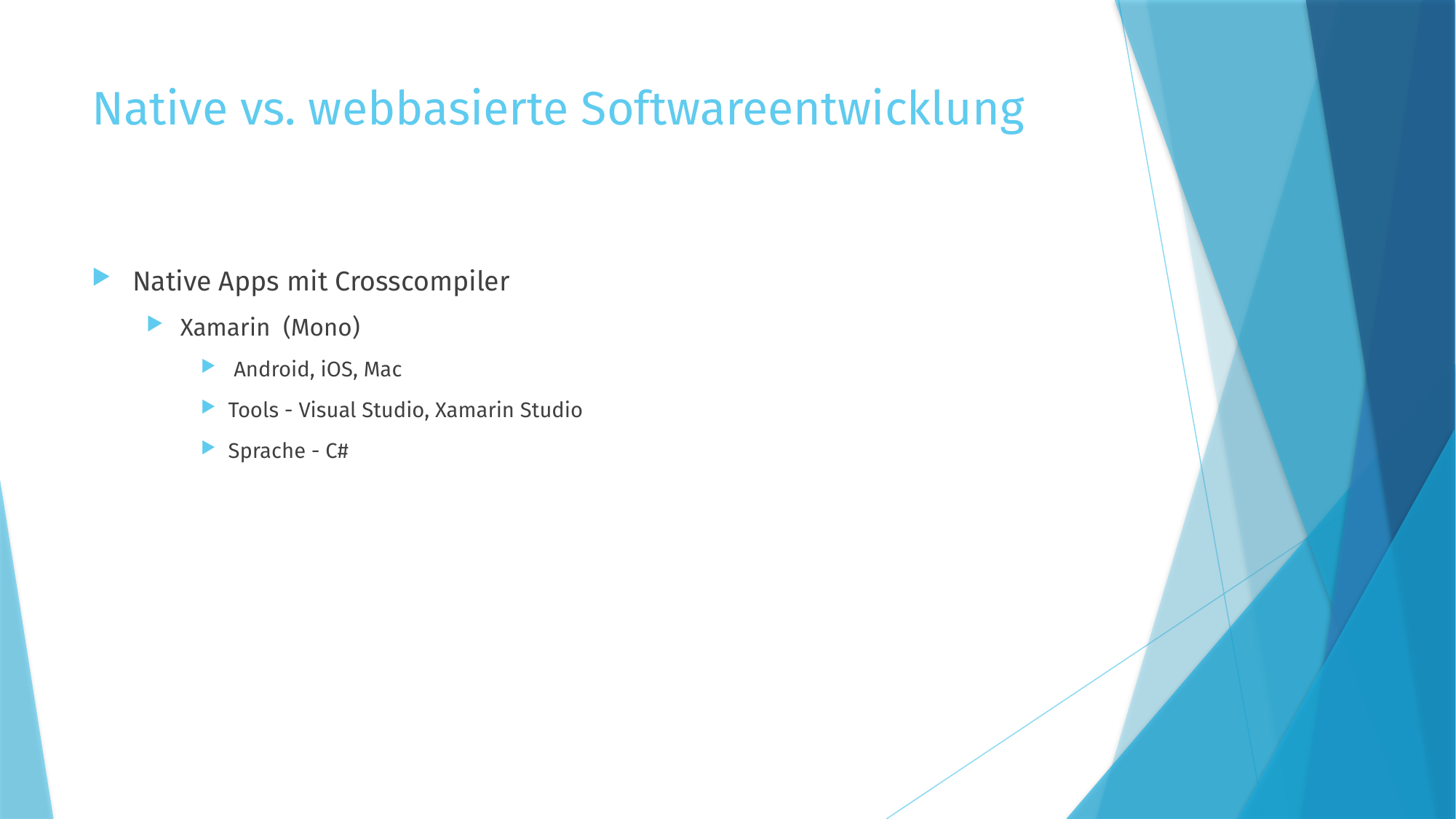

# Native vs. webbasierte Softwareentwicklung
Native Apps mit Crosscompiler
Xamarin  (Mono)
 Android, iOS, Mac
Tools - Visual Studio, Xamarin Studio
Sprache - C#